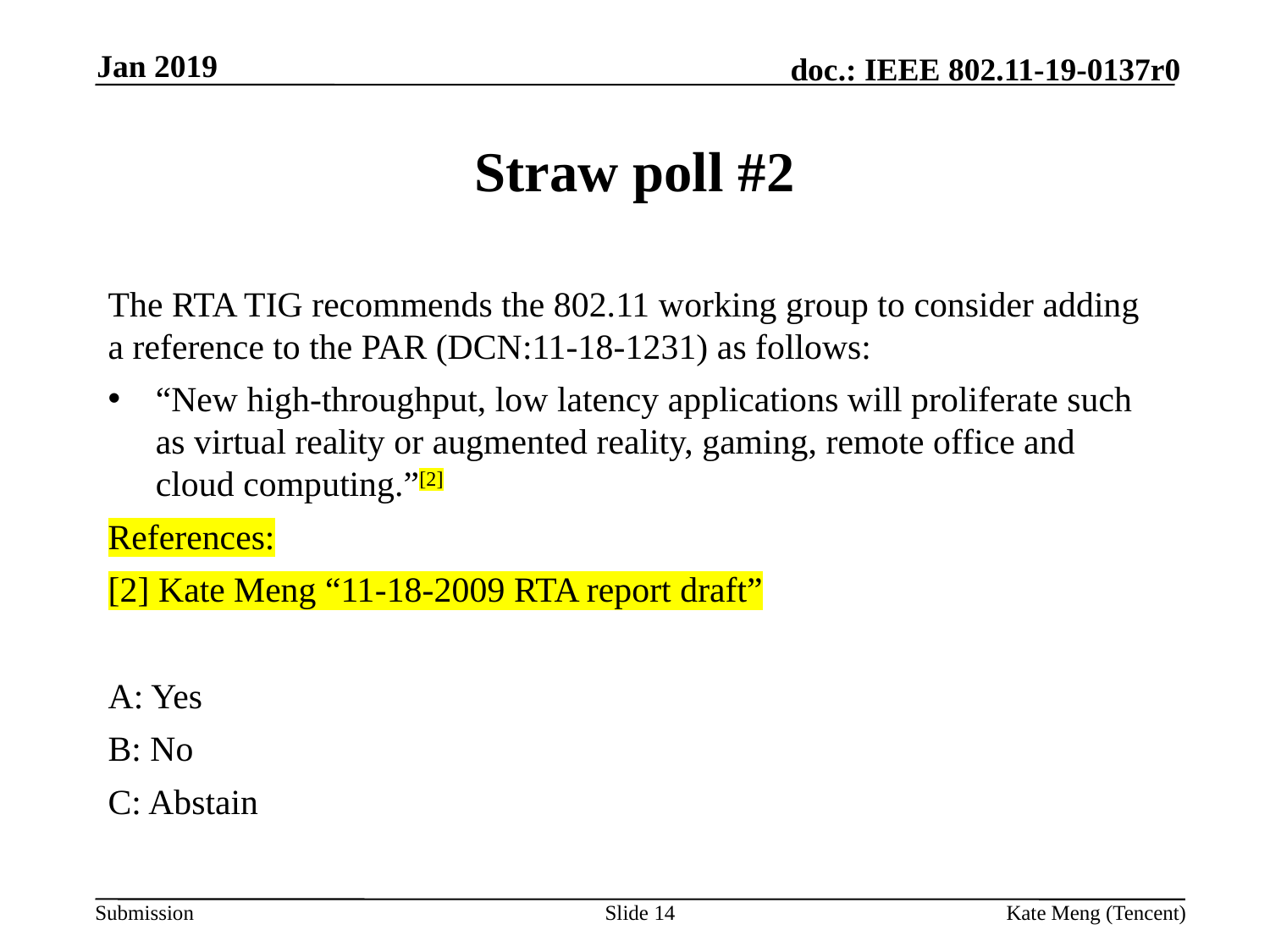

Jan 2019
# Straw poll #2
The RTA TIG recommends the 802.11 working group to consider adding a reference to the PAR (DCN:11-18-1231) as follows:
“New high-throughput, low latency applications will proliferate such as virtual reality or augmented reality, gaming, remote office and cloud computing.”[2]
References:
[2] Kate Meng “11-18-2009 RTA report draft”

A: Yes
B: No
C: Abstain

Slide 14
Kate Meng (Tencent)